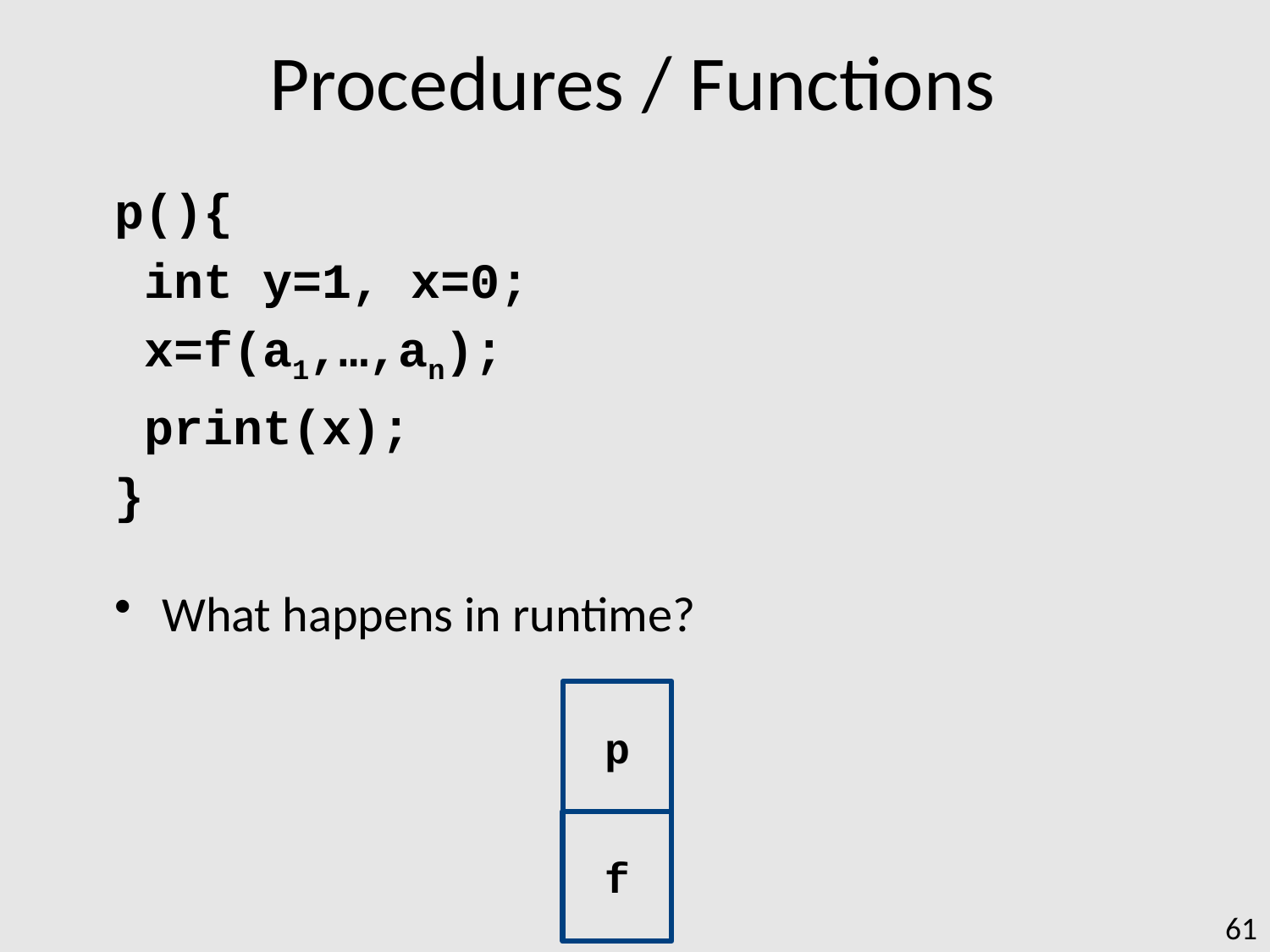

# Procedures / Functions
p(){
 int y=1, x=0;
 x=f(a1,…,an);
 print(x);
}

What happens in runtime?

p
f
61